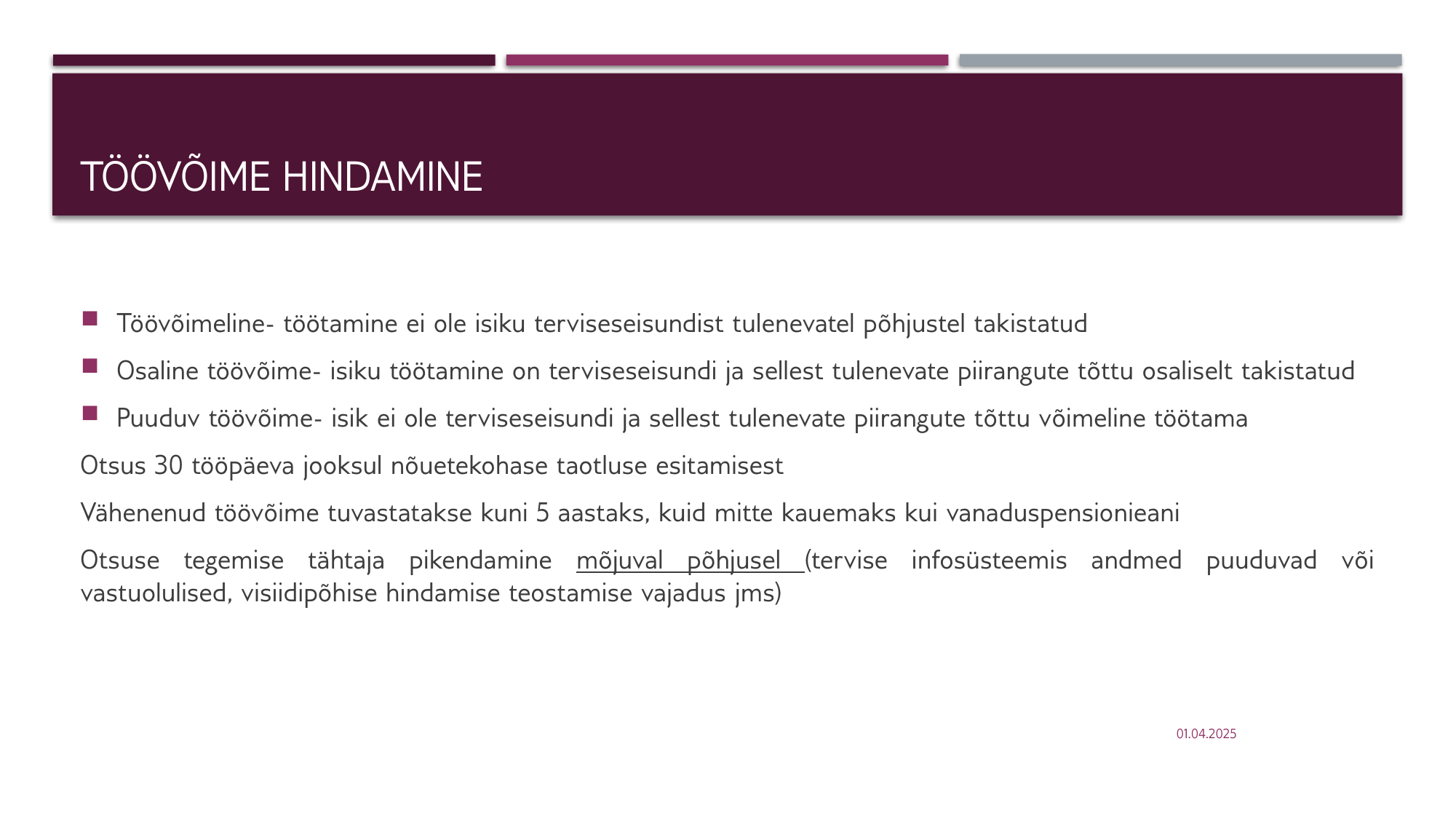

# TÖÖVÕIME HINDAMINE
Töövõimeline- töötamine ei ole isiku terviseseisundist tulenevatel põhjustel takistatud
Osaline töövõime- isiku töötamine on terviseseisundi ja sellest tulenevate piirangute tõttu osaliselt takistatud
Puuduv töövõime- isik ei ole terviseseisundi ja sellest tulenevate piirangute tõttu võimeline töötama
Otsus 30 tööpäeva jooksul nõuetekohase taotluse esitamisest
Vähenenud töövõime tuvastatakse kuni 5 aastaks, kuid mitte kauemaks kui vanaduspensionieani
Otsuse tegemise tähtaja pikendamine mõjuval põhjusel (tervise infosüsteemis andmed puuduvad või vastuolulised, visiidipõhise hindamise teostamise vajadus jms)

01.04.2025